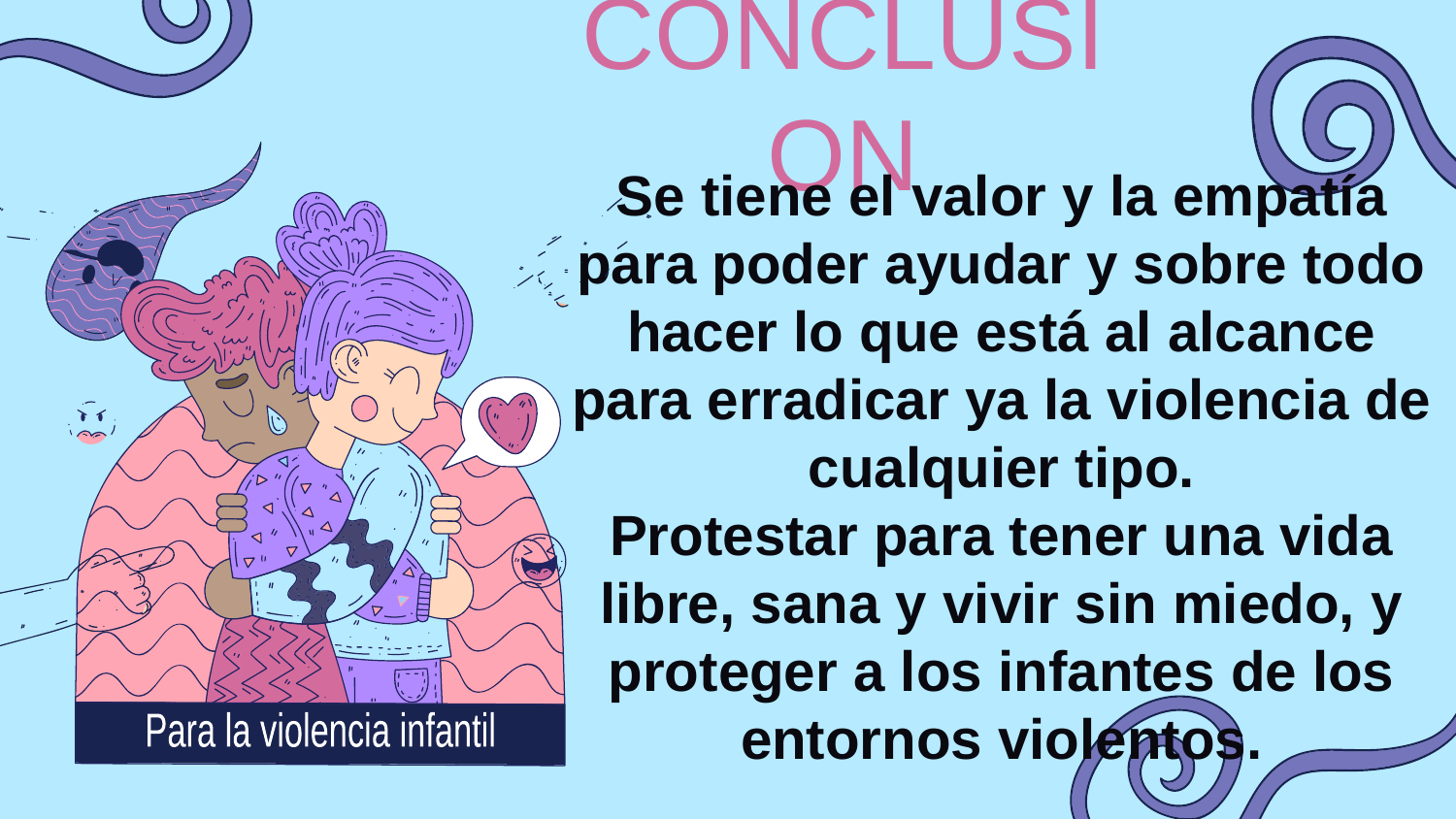

# CONCLUSION

Para la violencia infantil
Se tiene el valor y la empatía para poder ayudar y sobre todo hacer lo que está al alcance para erradicar ya la violencia de cualquier tipo.
Protestar para tener una vida libre, sana y vivir sin miedo, y proteger a los infantes de los entornos violentos.